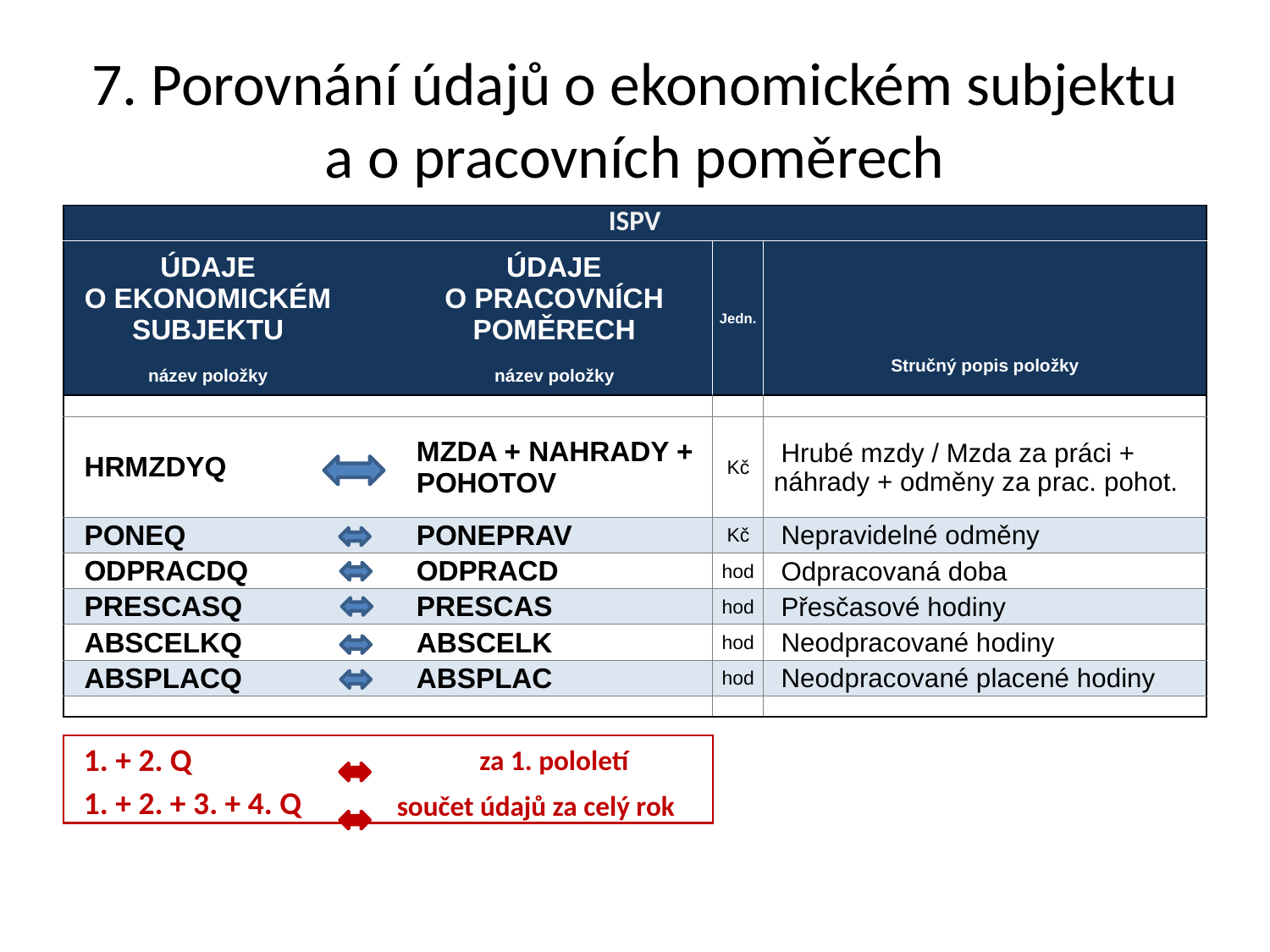

# 7. Porovnání údajů o ekonomickém subjektu a o pracovních poměrech
| ISPV |  |  |  |  |
| --- | --- | --- | --- | --- |
| ÚDAJE O EKONOMICKÉM SUBJEKTU název položky |  | ÚDAJE O PRACOVNÍCH POMĚRECH název položky | Jedn. | Stručný popis položky |
|  |  |  |  |  |
| HRMZDYQ |  | MZDA + NAHRADY + POHOTOV | Kč | Hrubé mzdy / Mzda za práci + náhrady + odměny za prac. pohot. |
| PONEQ |  | PONEPRAV | Kč | Nepravidelné odměny |
| ODPRACDQ |  | ODPRACD | hod | Odpracovaná doba |
| PRESCASQ |  | PRESCAS | hod | Přesčasové hodiny |
| ABSCELKQ |  | ABSCELK | hod | Neodpracované hodiny |
| ABSPLACQ |  | ABSPLAC | hod | Neodpracované placené hodiny |
|  |  |  |  |  |
|  |  |  |  |  |
| 1. + 2. Q |  | za 1. pololetí |  |  |
| 1. + 2. + 3. + 4. Q |  | součet údajů za celý rok |  |  |